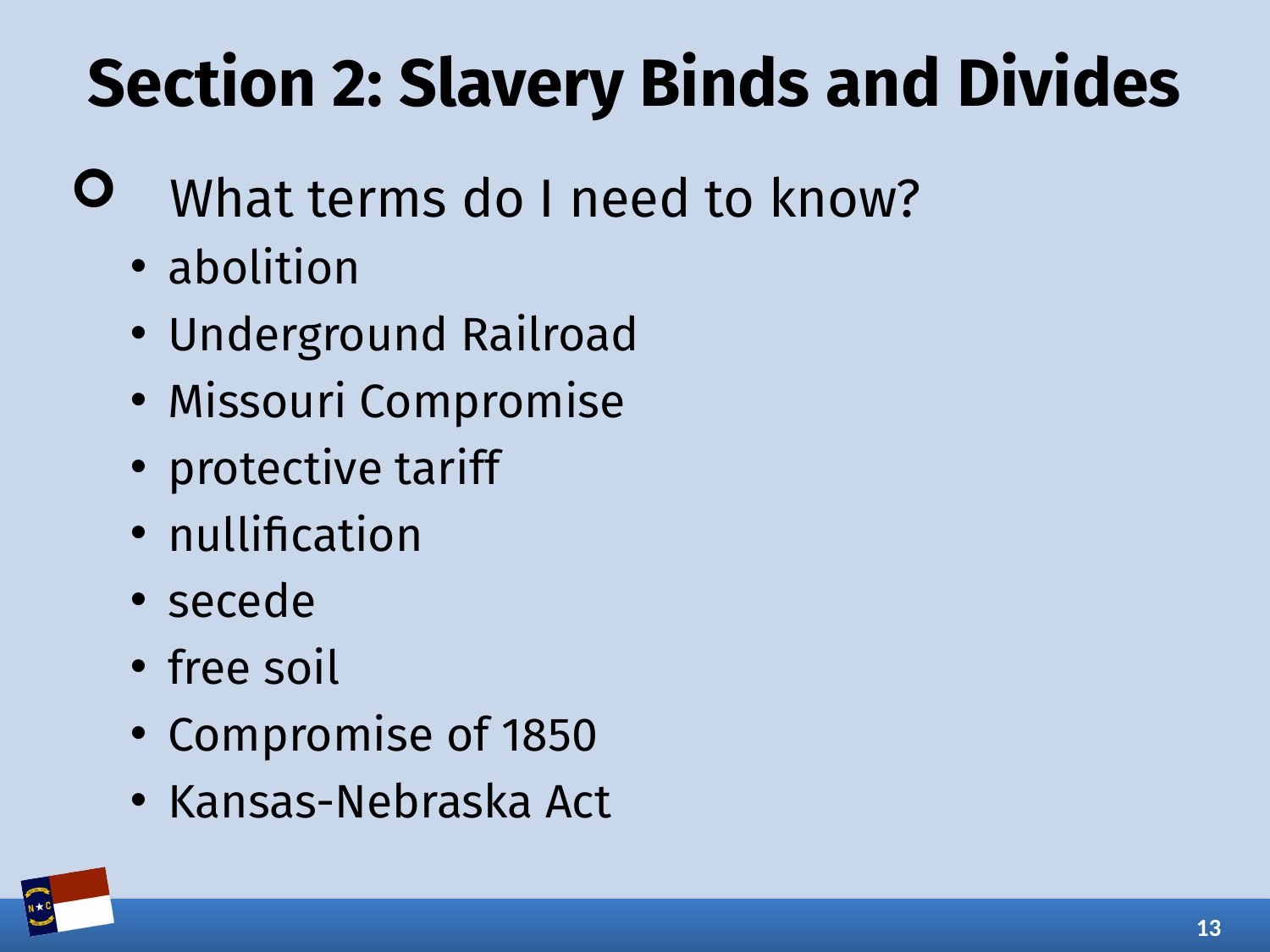

# Section 2: Slavery Binds and Divides
What terms do I need to know?
abolition
Underground Railroad
Missouri Compromise
protective tariff
nullification
secede
free soil
Compromise of 1850
Kansas-Nebraska Act
13